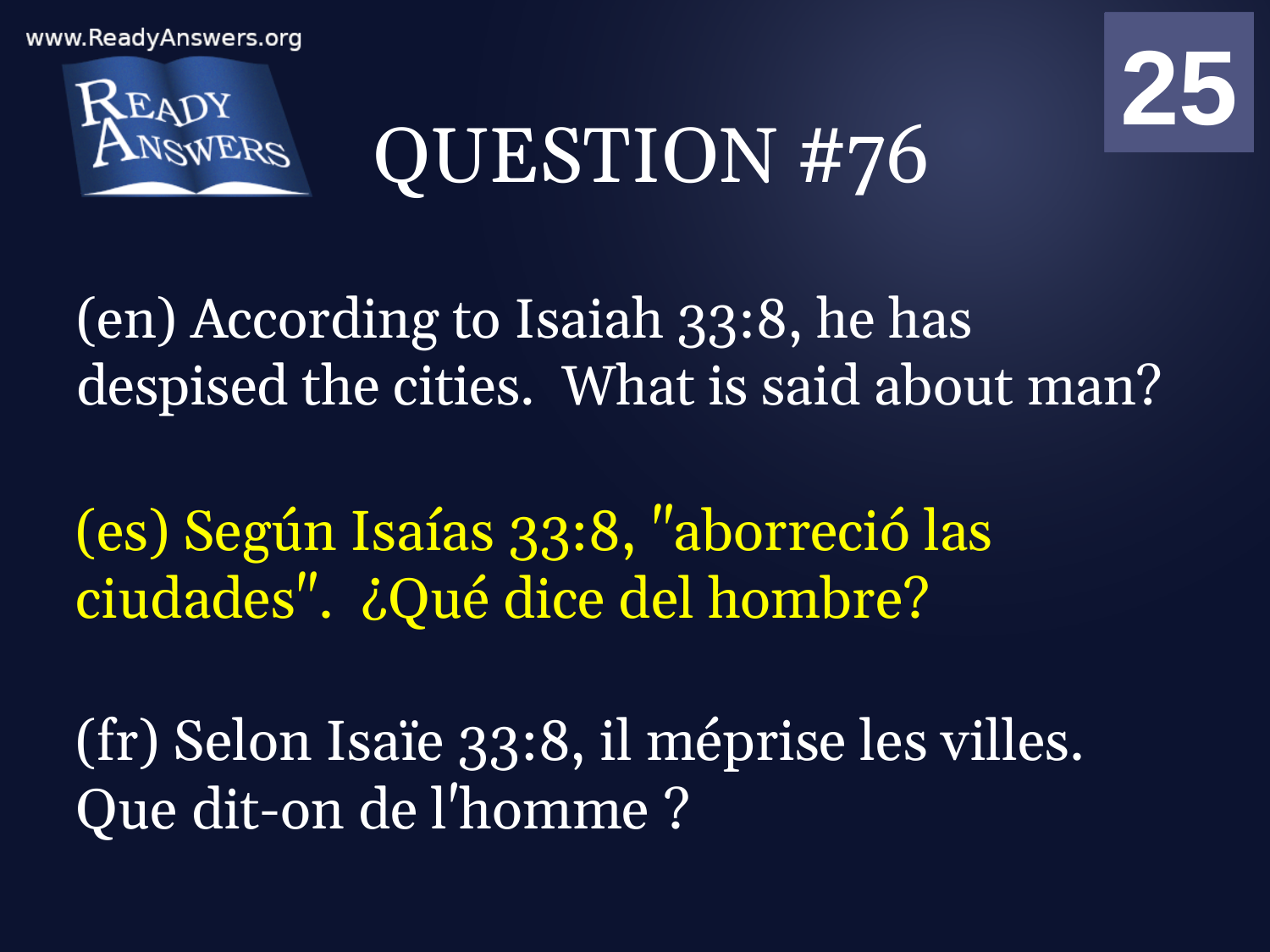

01
02
03
04
05
06
07
08
09
10
11
12
13
14
15
16
17
18
19
20
21
22
23
24
25
00
# QUESTION #76
(en) According to Isaiah 33:8, he has despised the cities.  What is said about man?
(es) Según Isaías 33:8, "aborreció las ciudades".  ¿Qué dice del hombre?
(fr) Selon Isaïe 33:8, il méprise les villes. Que dit-on de l'homme ?